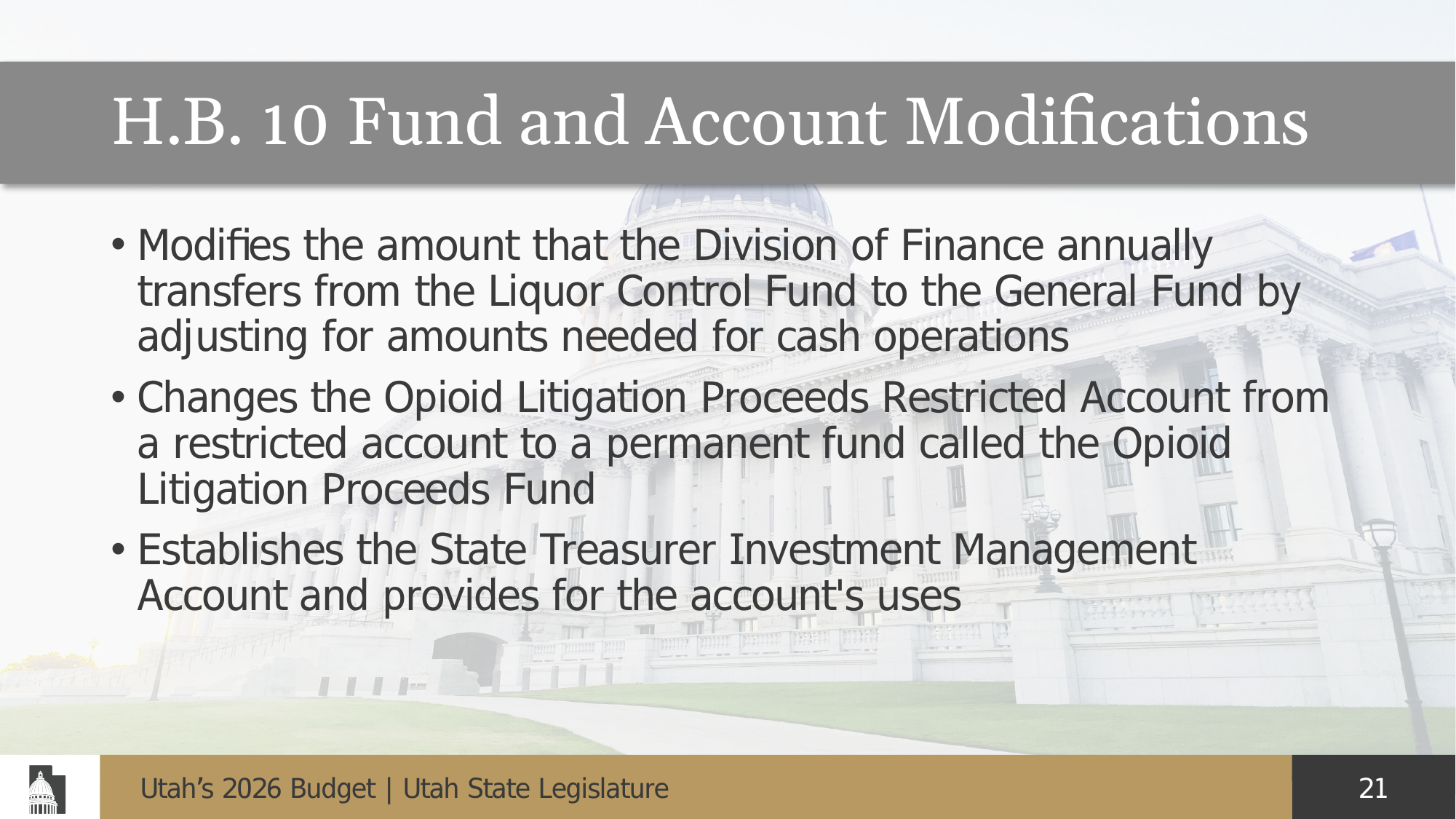

# H.B. 10 Fund and Account Modifications

Modifies the amount that the Division of Finance annually transfers from the Liquor Control Fund to the General Fund by adjusting for amounts needed for cash operations
Changes the Opioid Litigation Proceeds Restricted Account from a restricted account to a permanent fund called the Opioid Litigation Proceeds Fund
Establishes the State Treasurer Investment Management Account and provides for the account's uses
Utah’s 2026 Budget | Utah State Legislature
21